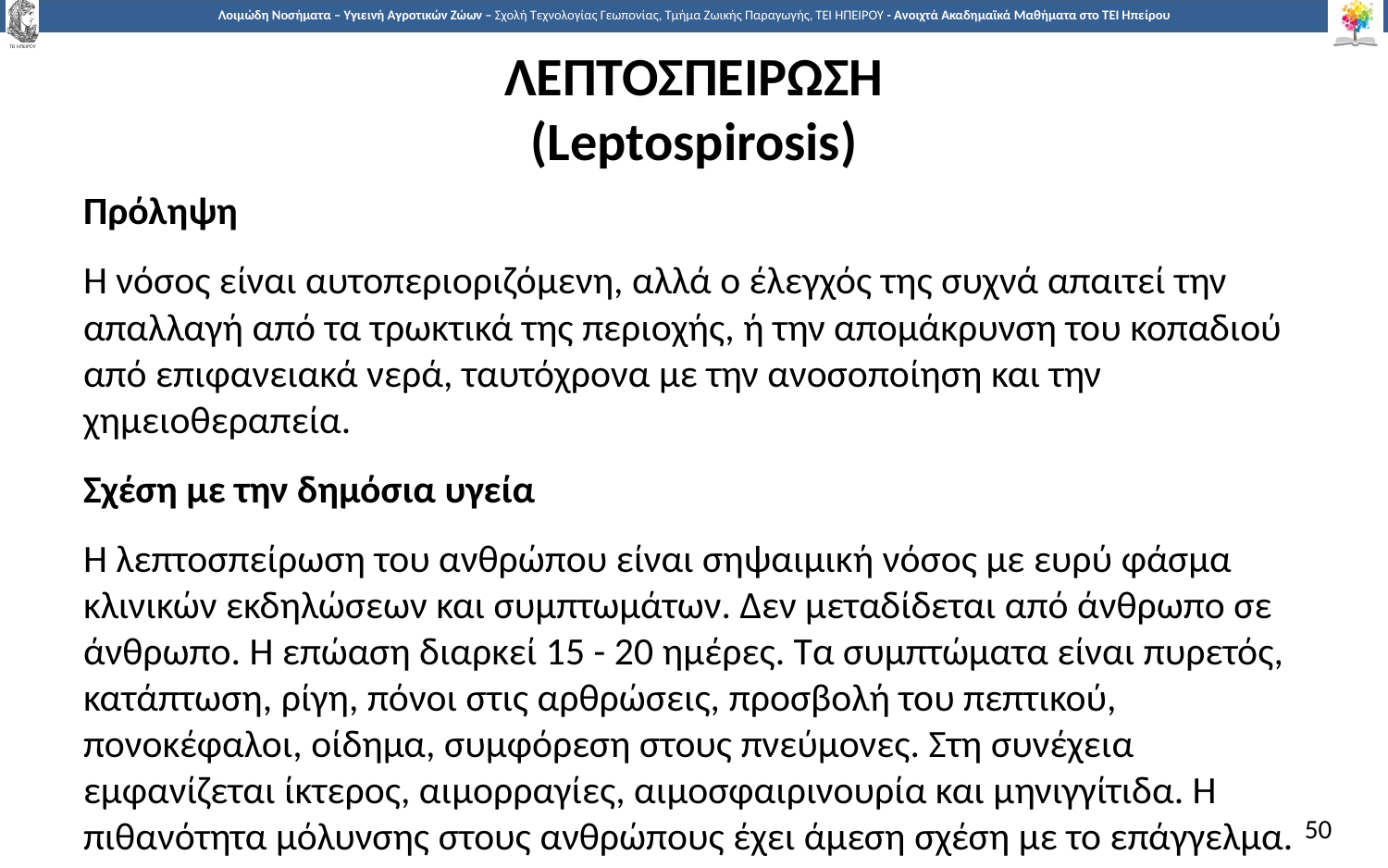

# ΛΕΠΤΟΣΠΕΙΡΩΣΗ (Leptospirosis)
Πρόληψη
Η νόσος είναι αυτοπεριοριζόμενη, αλλά ο έλεγχός της συχνά απαιτεί την απαλλαγή από τα τρωκτικά της περιοχής, ή την απομάκρυνση του κοπαδιού από επιφανειακά νερά, ταυτόχρονα με την ανοσοποίηση και την χημειοθεραπεία.
Σχέση με την δημόσια υγεία
Η λεπτοσπείρωση του ανθρώπου είναι σηψαιμική νόσος με ευρύ φάσμα κλινικών εκδηλώσεων και συμπτωμάτων. Δεν μεταδίδεται από άνθρωπο σε άνθρωπο. Η επώαση διαρκεί 15 - 20 ημέρες. Τα συμπτώματα είναι πυρετός, κατάπτωση, ρίγη, πόνοι στις αρθρώσεις, προσβολή του πεπτικού, πονοκέφαλοι, οίδημα, συμφόρεση στους πνεύμονες. Στη συνέχεια εμφανίζεται ίκτερος, αιμορραγίες, αιμοσφαιρινουρία και μηνιγγίτιδα. Η πιθανότητα μόλυνσης στους ανθρώπους έχει άμεση σχέση με το επάγγελμα.
50